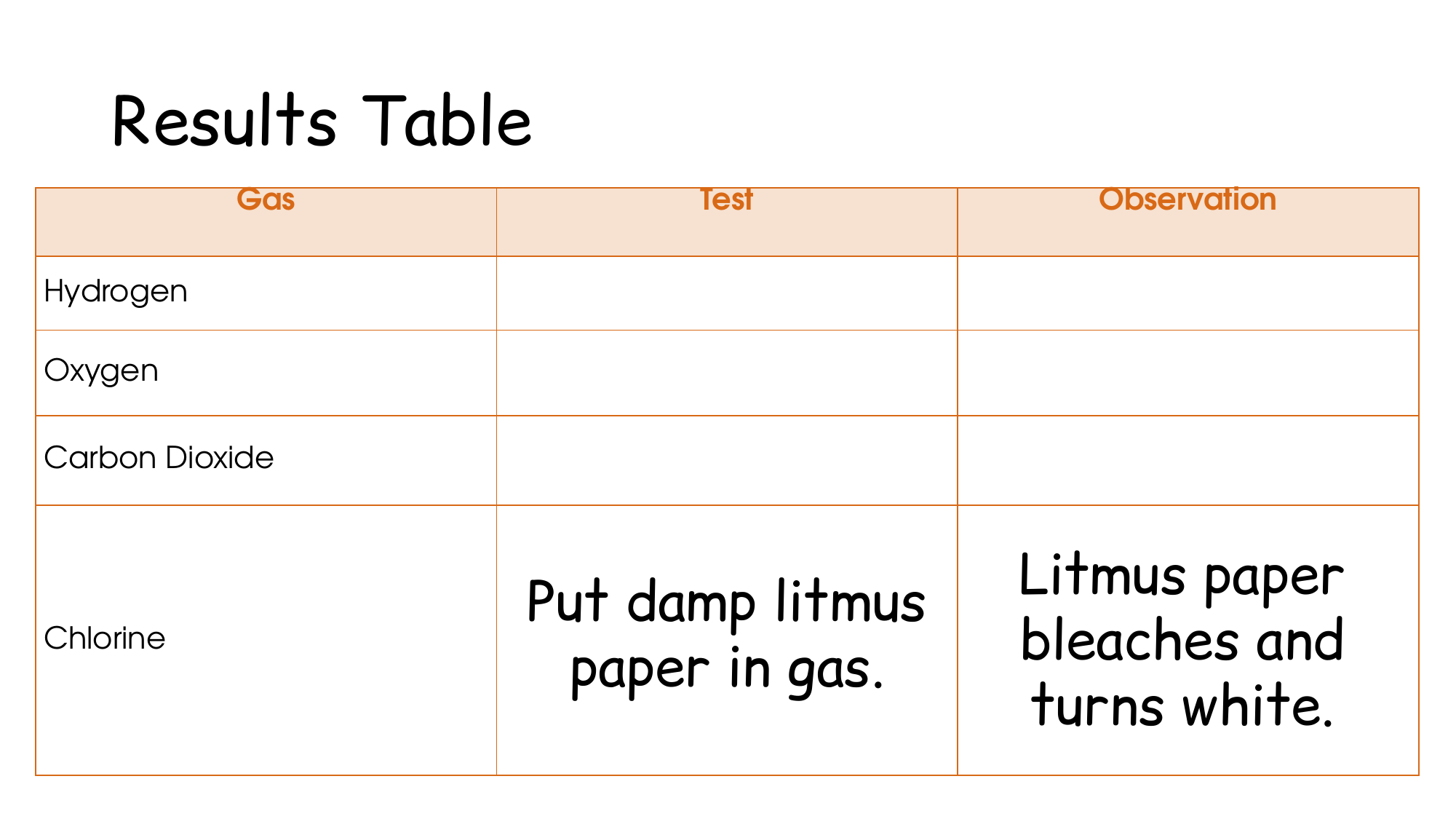

# Results Table
| Gas | Test | Observation |
| --- | --- | --- |
| Hydrogen |  |  |
| Oxygen |  |  |
| Carbon Dioxide |  |  |
| Chlorine |  |  |
Put damp litmus paper in gas.
Litmus paper bleaches and turns white.